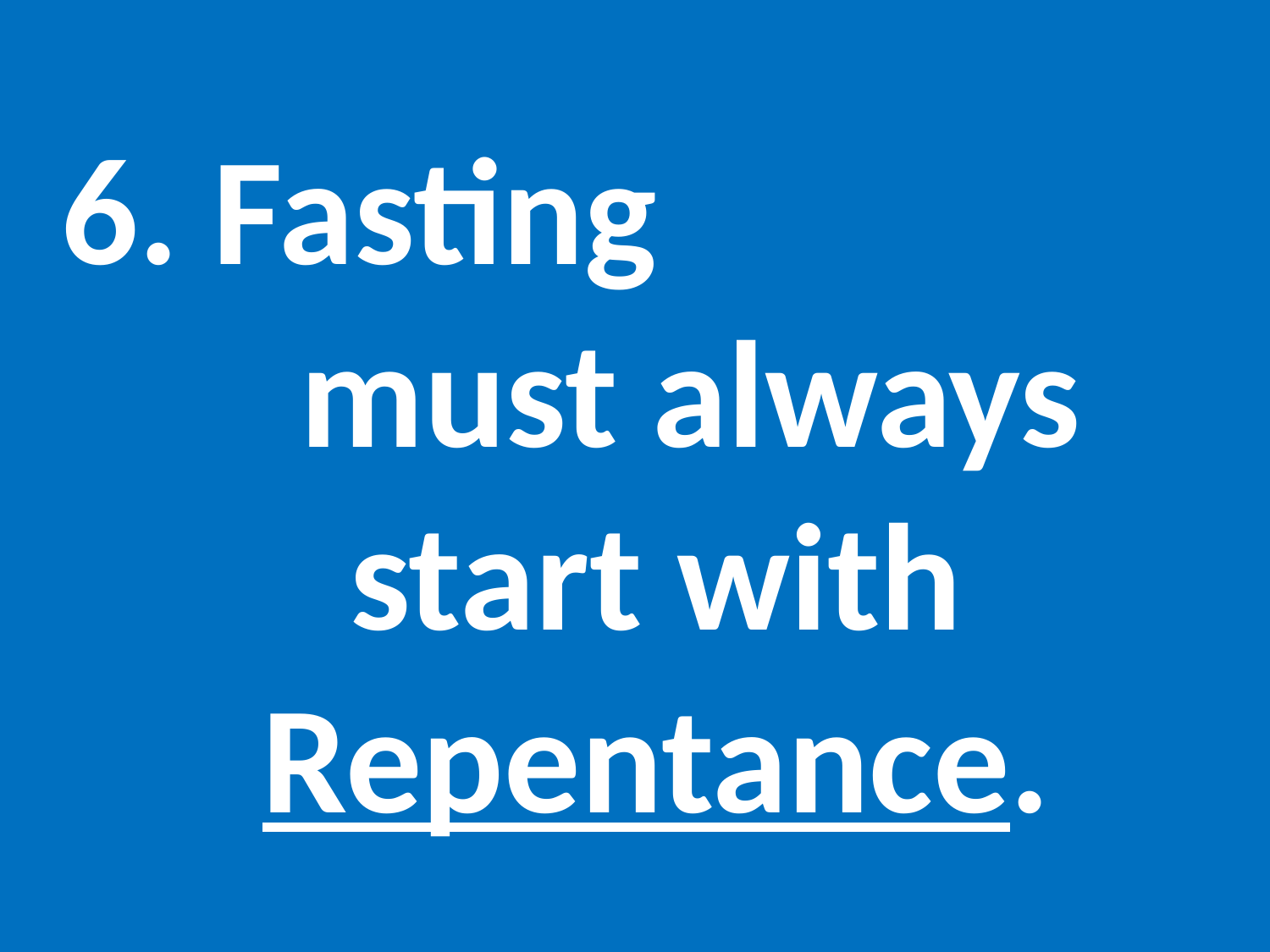

#
6. Fasting                   must always start with Repentance.